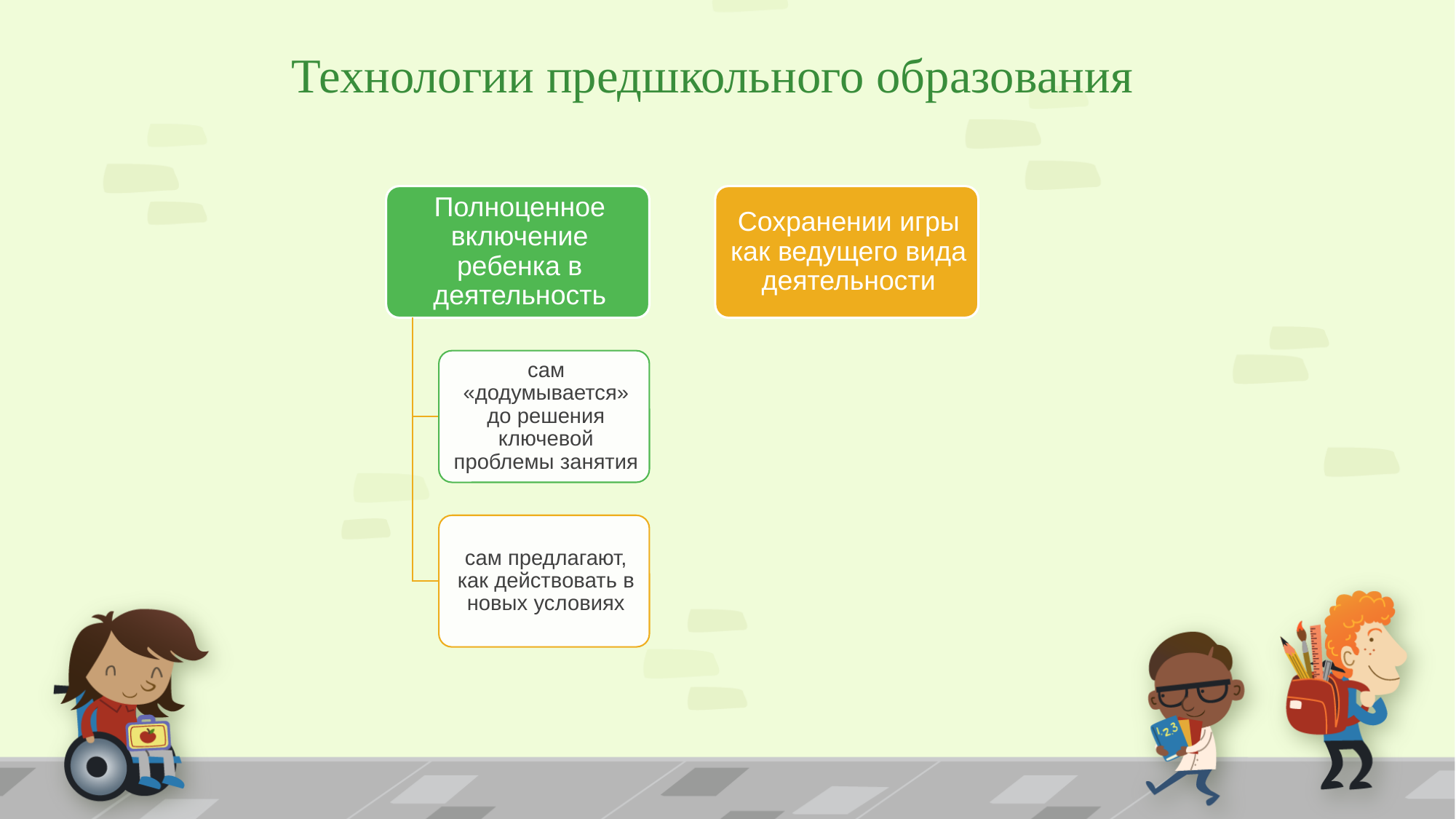

# Технологии предшкольного образования
Полноценное включение ребенка в деятельность
сам «додумывается» до решения ключевой проблемы занятия
сам предлагают, как действовать в новых условиях
Сохранении игры как ведущего вида деятельности